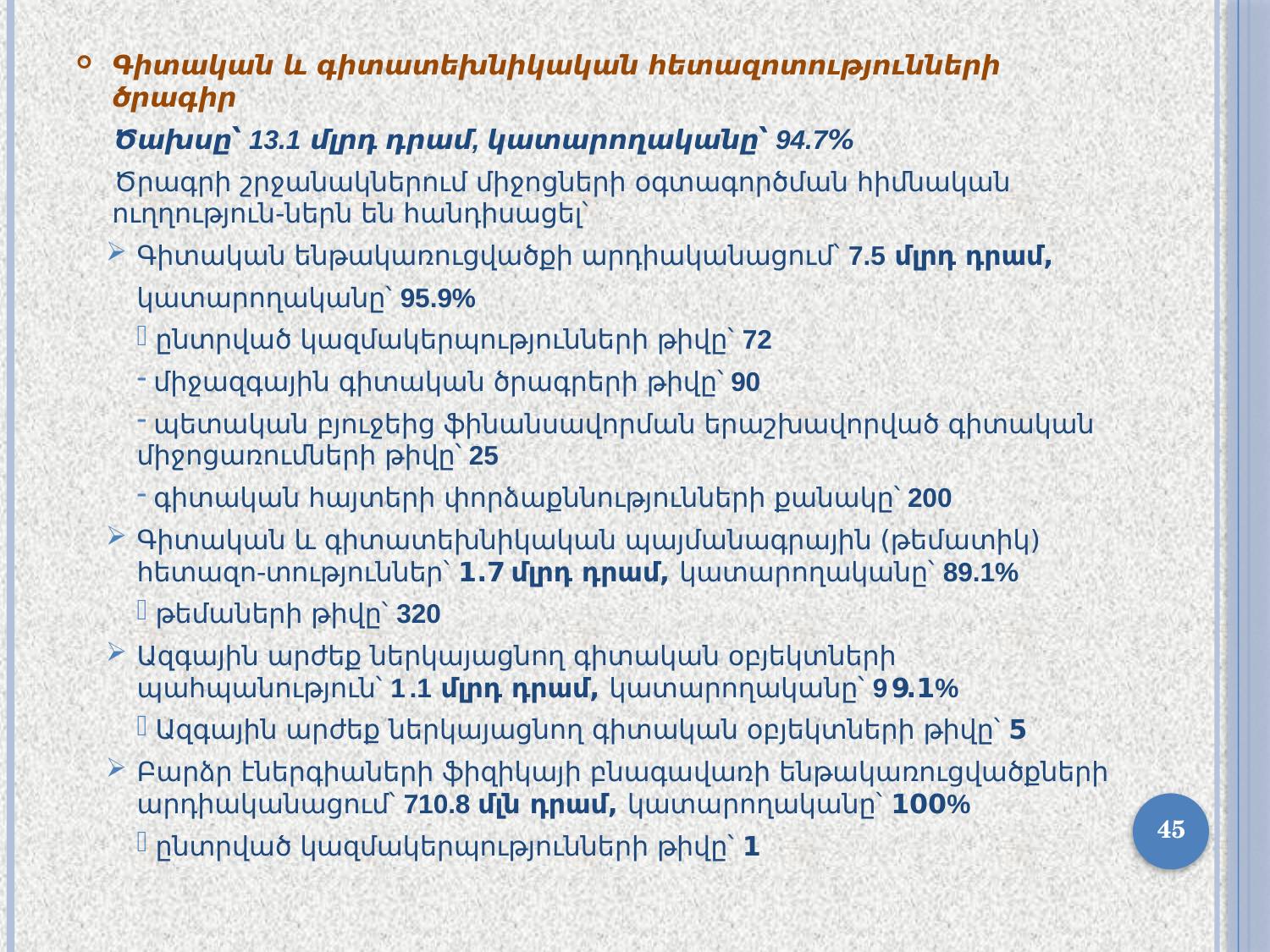

Գիտական և գիտատեխնիկական հետազոտությունների ծրագիր
Ծախսը՝ 13.1 մլրդ դրամ, կատարողականը՝ 94.7%
Ծրագրի շրջանակներում միջոցների օգտագործման հիմնական ուղղություն-ներն են հանդիսացել՝
Գիտական ենթակառուցվածքի արդիականացում՝ 7.5 մլրդ դրամ,
կատարողականը՝ 95.9%
 ընտրված կազմակերպությունների թիվը՝ 72
 միջազգային գիտական ծրագրերի թիվը՝ 90
 պետական բյուջեից ֆինանսավորման երաշխավորված գիտական միջոցառումների թիվը՝ 25
 գիտական հայտերի փորձաքննությունների քանակը՝ 200
Գիտական և գիտատեխնիկական պայմանագրային (թեմատիկ) հետազո-տություններ՝ 1.7 մլրդ դրամ, կատարողականը՝ 89.1%
 թեմաների թիվը՝ 320
Ազգային արժեք ներկայացնող գիտական օբյեկտների պահպանություն՝ 1.1 մլրդ դրամ, կատարողականը՝ 99.1%
 Ազգային արժեք ներկայացնող գիտական օբյեկտների թիվը՝ 5
Բարձր էներգիաների ֆիզիկայի բնագավառի ենթակառուցվածքների արդիականացում՝ 710.8 մլն դրամ, կատարողականը՝ 100%
 ընտրված կազմակերպությունների թիվը՝ 1
45